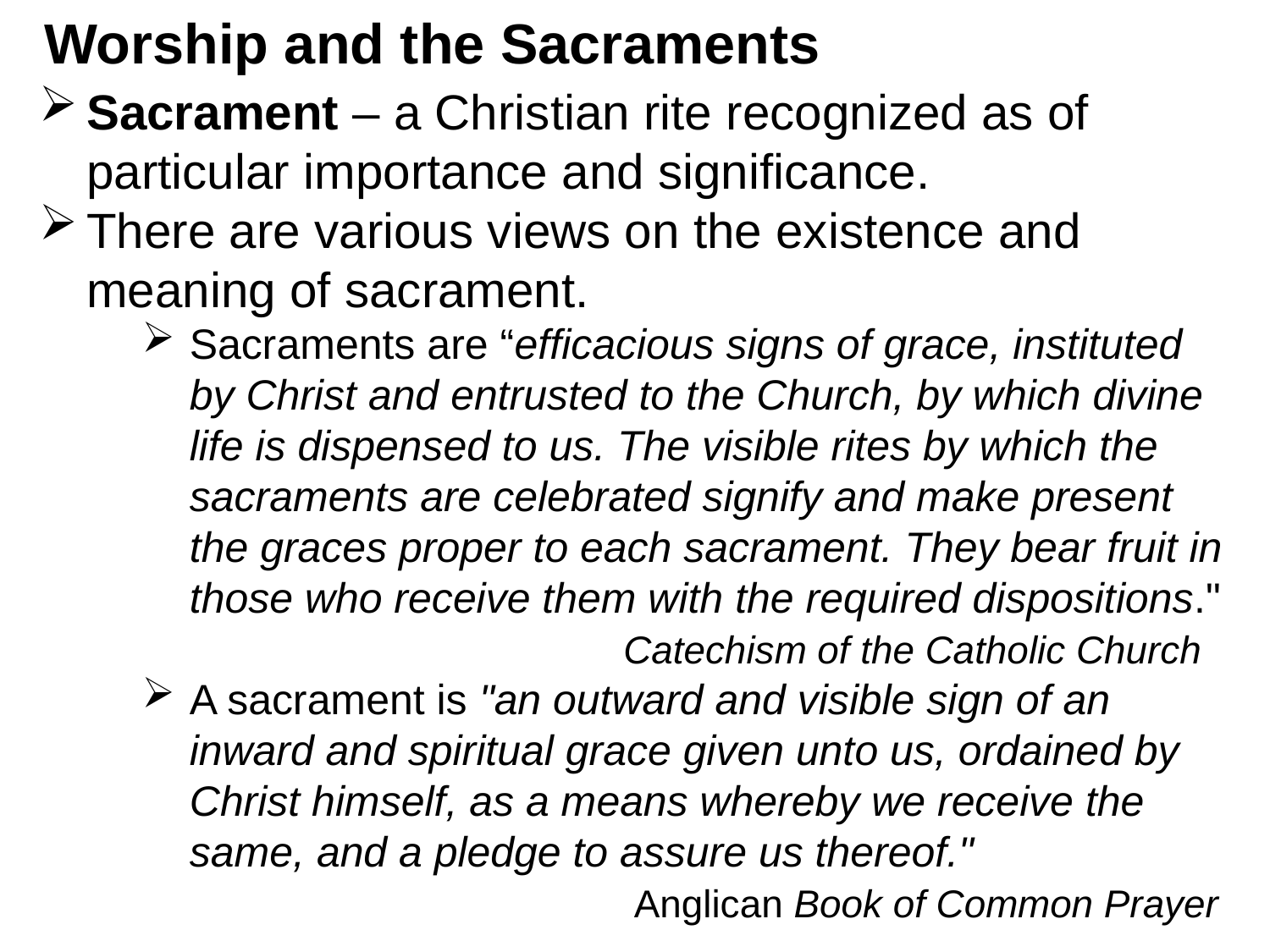

Worship and the Sacraments

Sacrament – a Christian rite recognized as of particular importance and significance.
There are various views on the existence and meaning of sacrament.
Sacraments are “efficacious signs of grace, instituted by Christ and entrusted to the Church, by which divine life is dispensed to us. The visible rites by which the sacraments are celebrated signify and make present the graces proper to each sacrament. They bear fruit in those who receive them with the required dispositions." 			     Catechism of the Catholic Church
A sacrament is "an outward and visible sign of an inward and spiritual grace given unto us, ordained by Christ himself, as a means whereby we receive the same, and a pledge to assure us thereof." 					      Anglican Book of Common Prayer